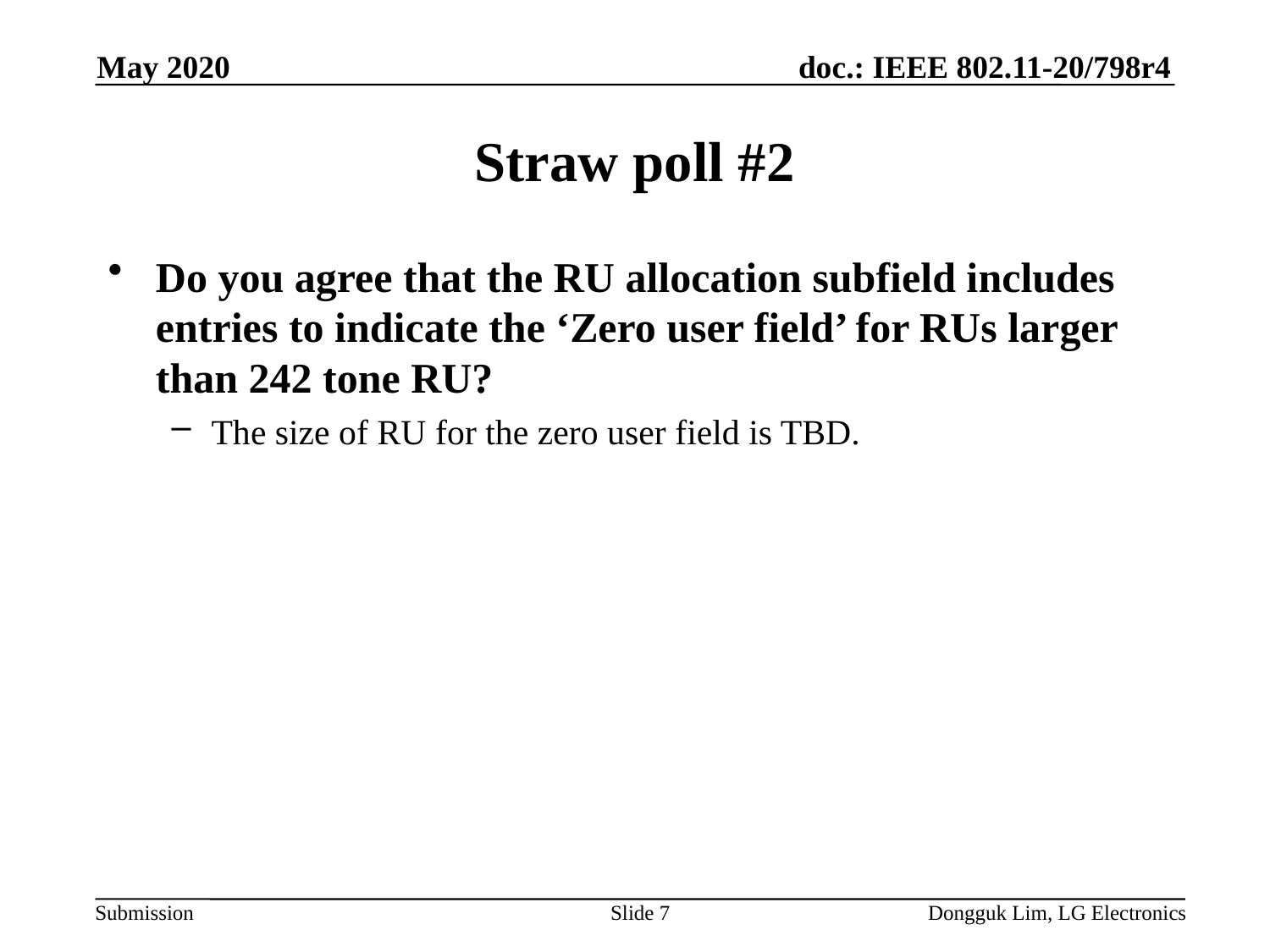

May 2020
# Straw poll #2
Do you agree that the RU allocation subfield includes entries to indicate the ‘Zero user field’ for RUs larger than 242 tone RU?
The size of RU for the zero user field is TBD.

Slide 7
Dongguk Lim, LG Electronics